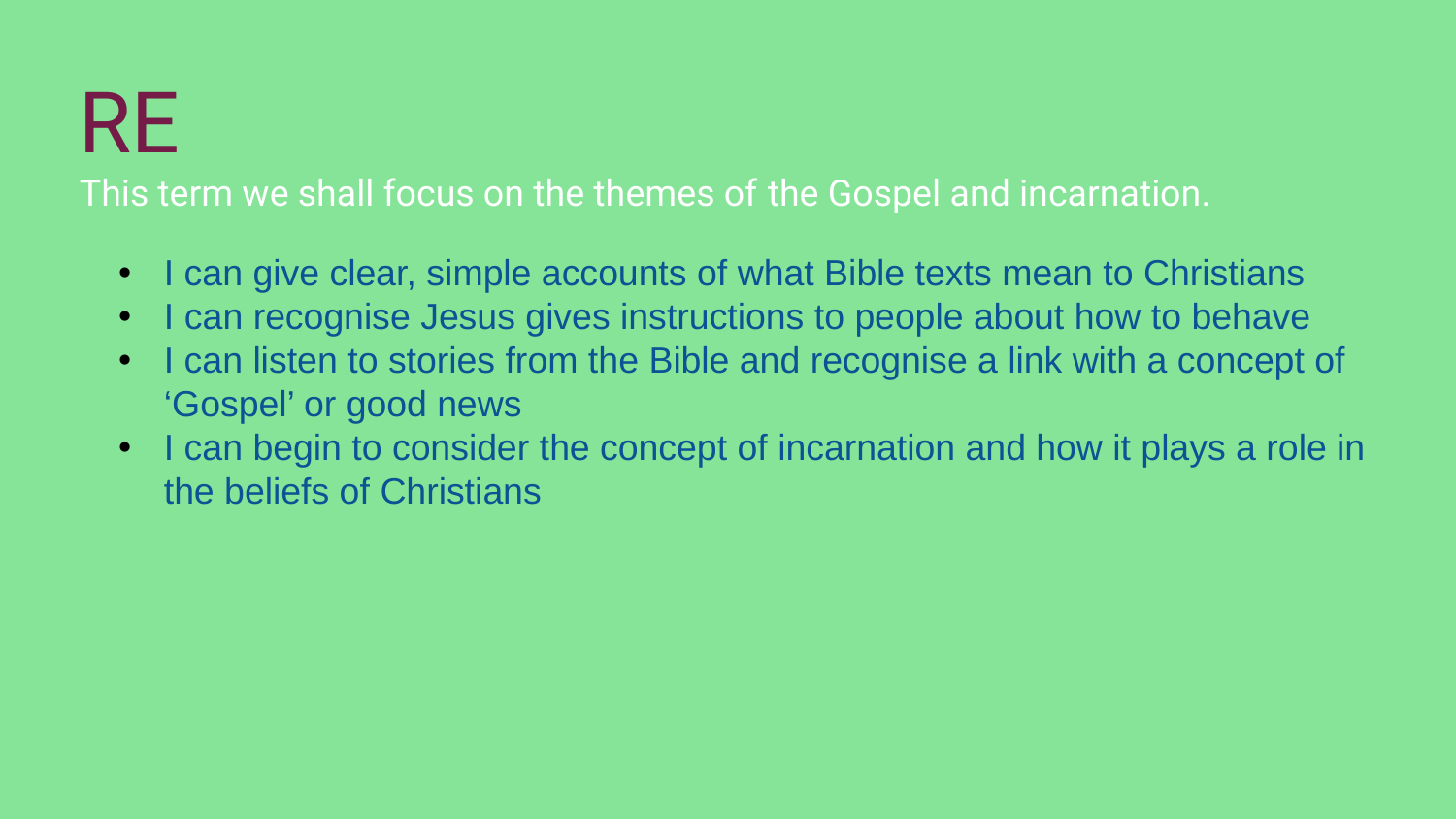

# RE
This term we shall focus on the themes of the Gospel and incarnation.

I can give clear, simple accounts of what Bible texts mean to Christians
I can recognise Jesus gives instructions to people about how to behave
I can listen to stories from the Bible and recognise a link with a concept of ‘Gospel’ or good news
I can begin to consider the concept of incarnation and how it plays a role in the beliefs of Christians